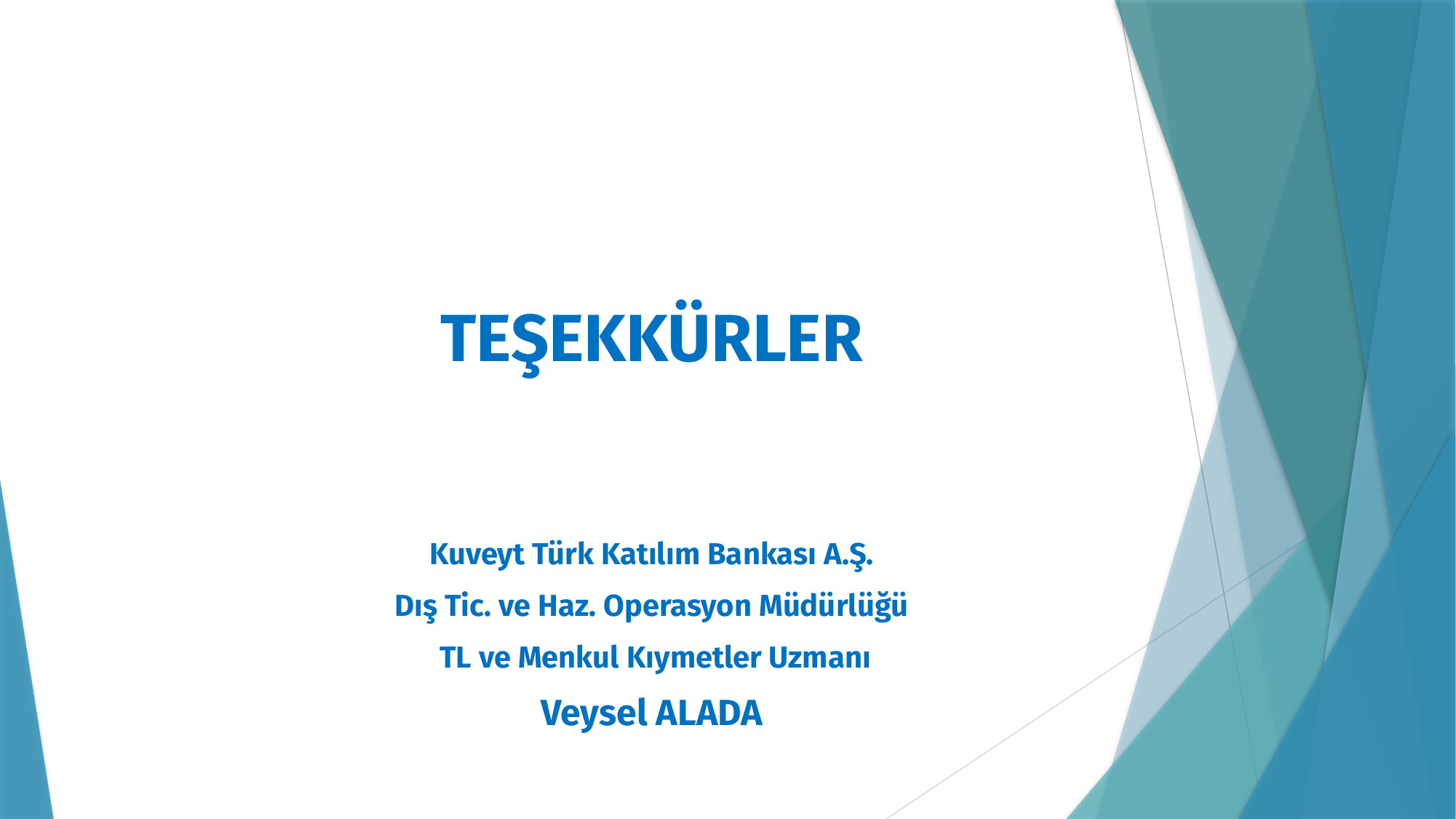

TEŞEKKÜRLER

Kuveyt Türk Katılım Bankası A.Ş.
Dış Tic. ve Haz. Operasyon Müdürlüğü
 TL ve Menkul Kıymetler Uzmanı
Veysel ALADA